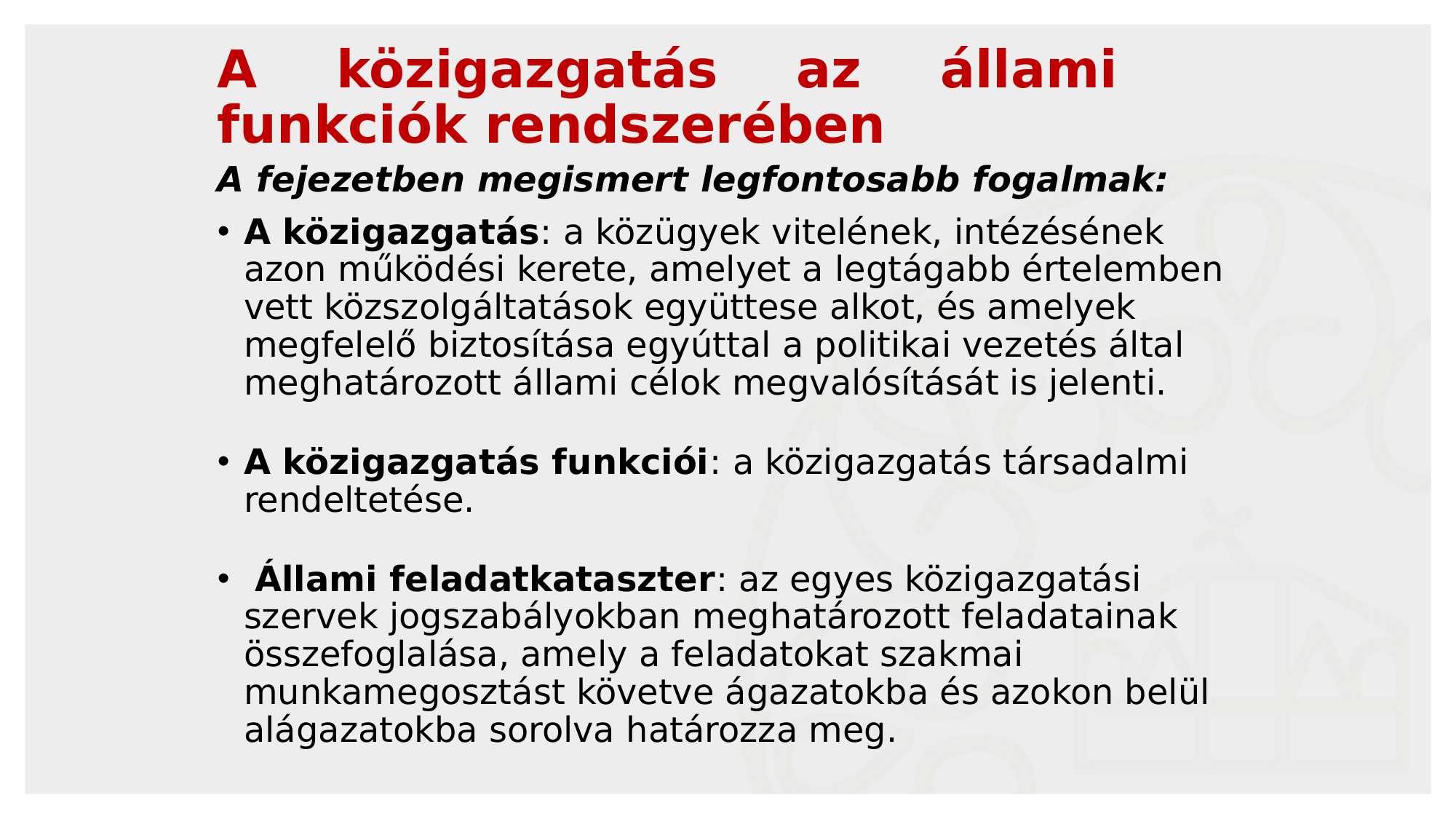

A közigazgatás az állami
funkciók rendszerében
A fejezetben megismert legfontosabb fogalmak:
A közigazgatás: a közügyek vitelének, intézésének azon működési kerete, amelyet a legtágabb értelemben vett közszolgáltatások együttese alkot, és amelyek megfelelő biztosítása egyúttal a politikai vezetés által meghatározott állami célok megvalósítását is jelenti.

A közigazgatás funkciói: a közigazgatás társadalmi rendeltetése.

 Állami feladatkataszter: az egyes közigazgatási szervek jogszabályokban meghatározott feladatainak összefoglalása, amely a feladatokat szakmai munkamegosztást követve ágazatokba és azokon belül alágazatokba sorolva határozza meg.